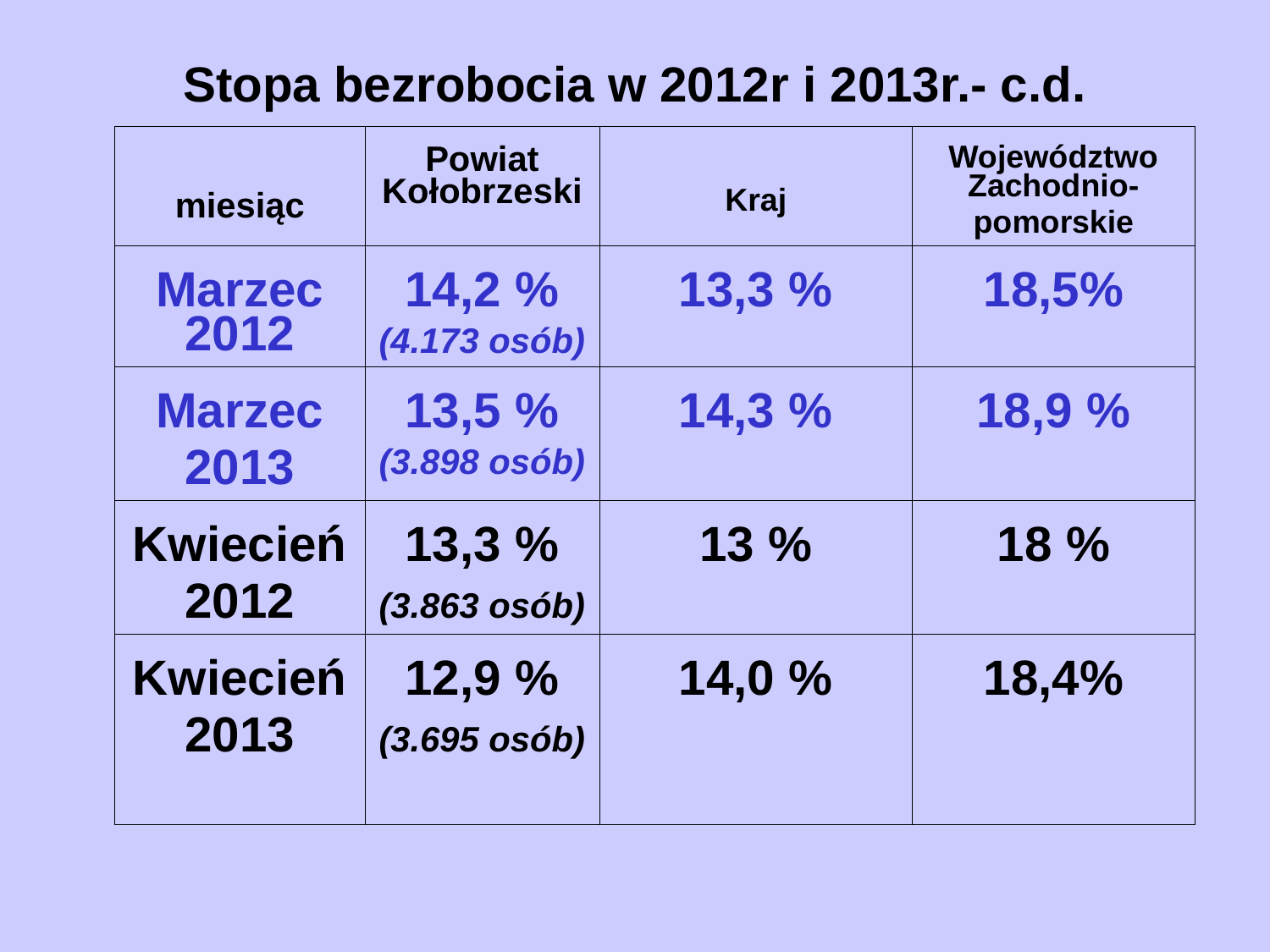

# Stopa bezrobocia w 2012r i 2013r.- c.d.
| miesiąc | Powiat Kołobrzeski | Kraj | Województwo Zachodnio- pomorskie |
| --- | --- | --- | --- |
| Marzec 2012 | 14,2 % (4.173 osób) | 13,3 % | 18,5% |
| Marzec 2013 | 13,5 % (3.898 osób) | 14,3 % | 18,9 % |
| Kwiecień 2012 | 13,3 % (3.863 osób) | 13 % | 18 % |
| Kwiecień 2013 | 12,9 % (3.695 osób) | 14,0 % | 18,4% |